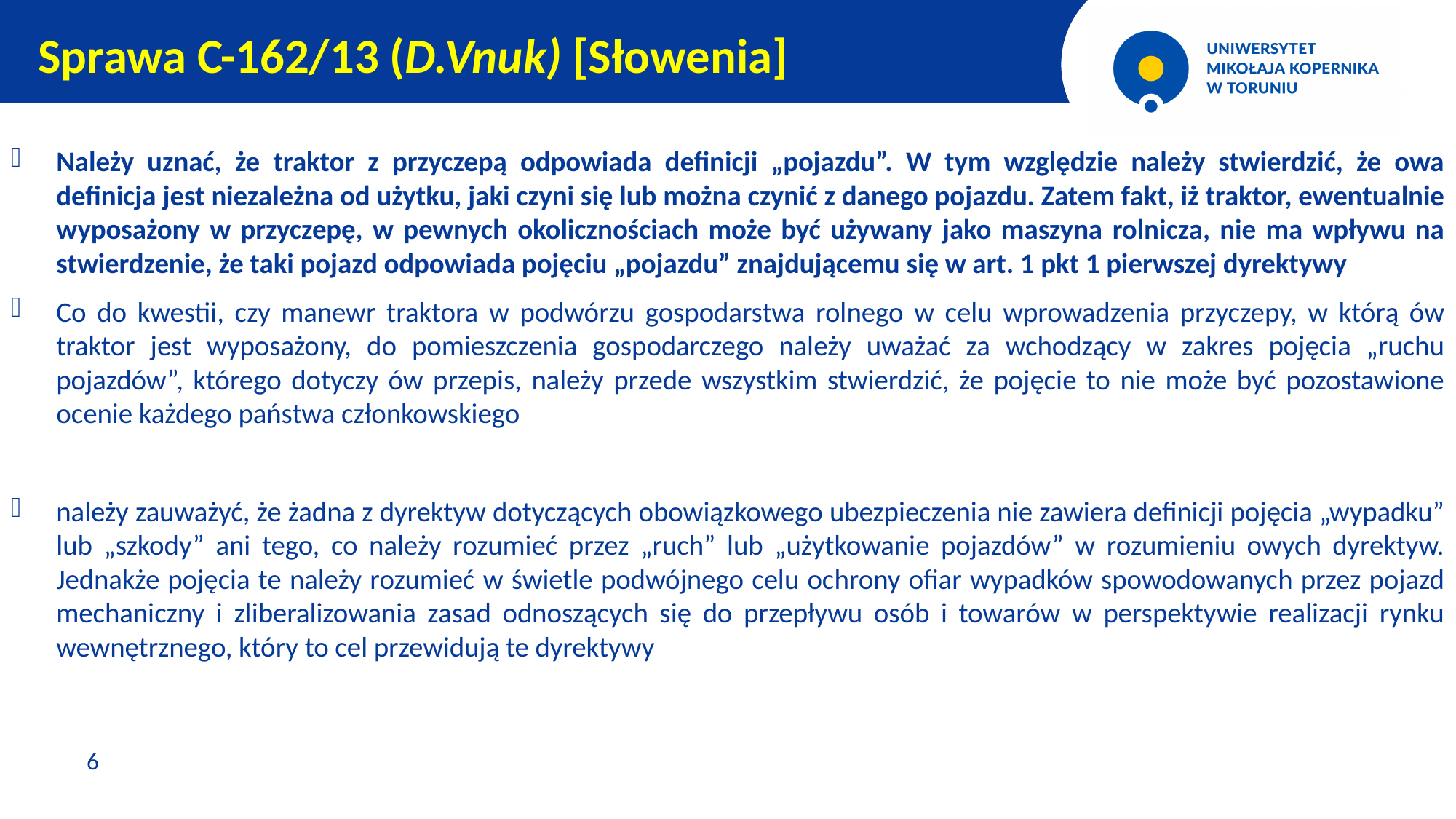

Sprawa C-162/13 (D.Vnuk) [Słowenia]
Należy uznać, że traktor z przyczepą odpowiada definicji „pojazdu”. W tym względzie należy stwierdzić, że owa definicja jest niezależna od użytku, jaki czyni się lub można czynić z danego pojazdu. Zatem fakt, iż traktor, ewentualnie wyposażony w przyczepę, w pewnych okolicznościach może być używany jako maszyna rolnicza, nie ma wpływu na stwierdzenie, że taki pojazd odpowiada pojęciu „pojazdu” znajdującemu się w art. 1 pkt 1 pierwszej dyrektywy
Co do kwestii, czy manewr traktora w podwórzu gospodarstwa rolnego w celu wprowadzenia przyczepy, w którą ów traktor jest wyposażony, do pomieszczenia gospodarczego należy uważać za wchodzący w zakres pojęcia „ruchu pojazdów”, którego dotyczy ów przepis, należy przede wszystkim stwierdzić, że pojęcie to nie może być pozostawione ocenie każdego państwa członkowskiego

należy zauważyć, że żadna z dyrektyw dotyczących obowiązkowego ubezpieczenia nie zawiera definicji pojęcia „wypadku” lub „szkody” ani tego, co należy rozumieć przez „ruch” lub „użytkowanie pojazdów” w rozumieniu owych dyrektyw. Jednakże pojęcia te należy rozumieć w świetle podwójnego celu ochrony ofiar wypadków spowodowanych przez pojazd mechaniczny i zliberalizowania zasad odnoszących się do przepływu osób i towarów w perspektywie realizacji rynku wewnętrznego, który to cel przewidują te dyrektywy